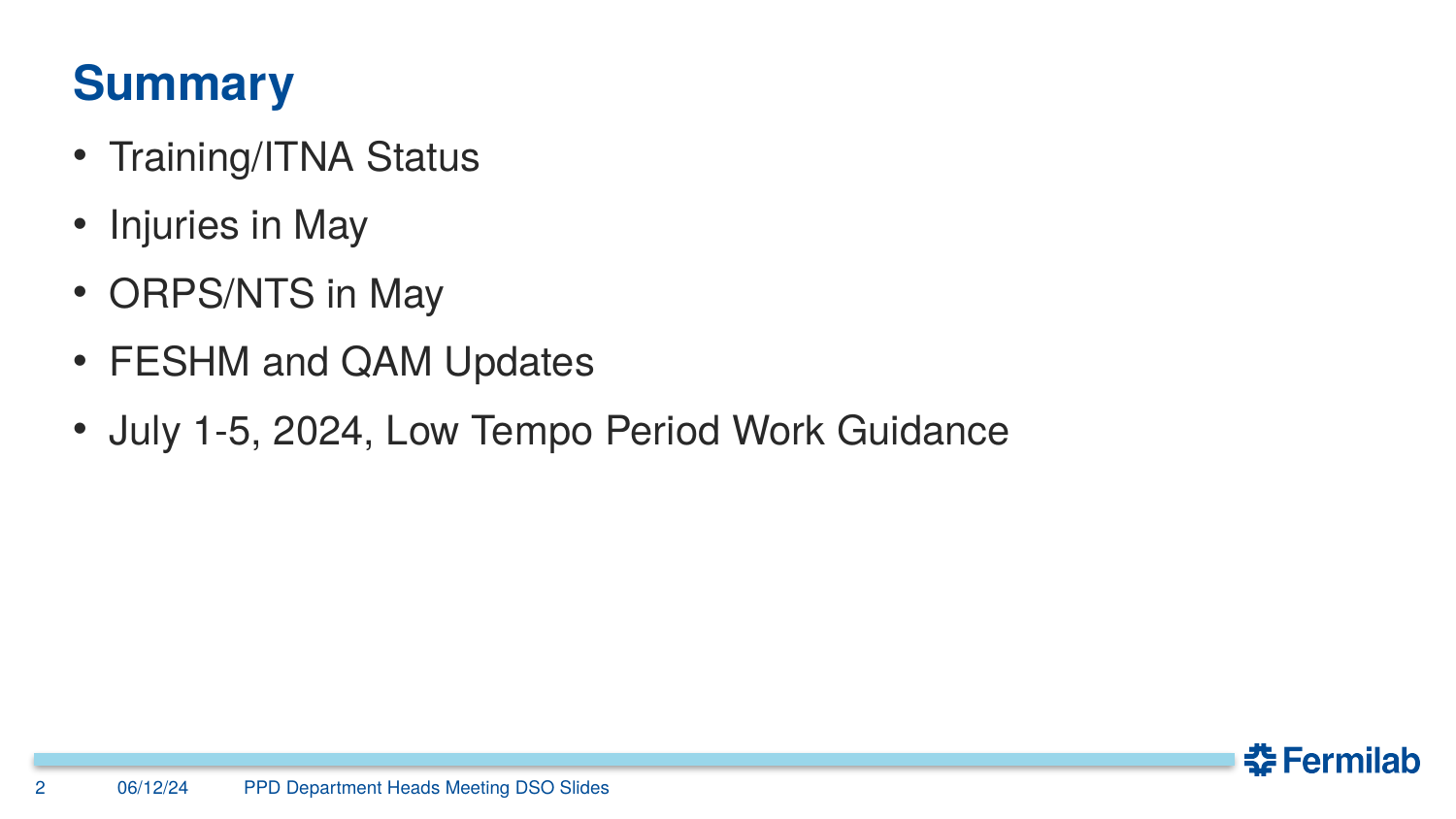

# Summary
Training/ITNA Status
Injuries in May
ORPS/NTS in May
FESHM and QAM Updates
July 1-5, 2024, Low Tempo Period Work Guidance
2
06/12/24
PPD Department Heads Meeting DSO Slides